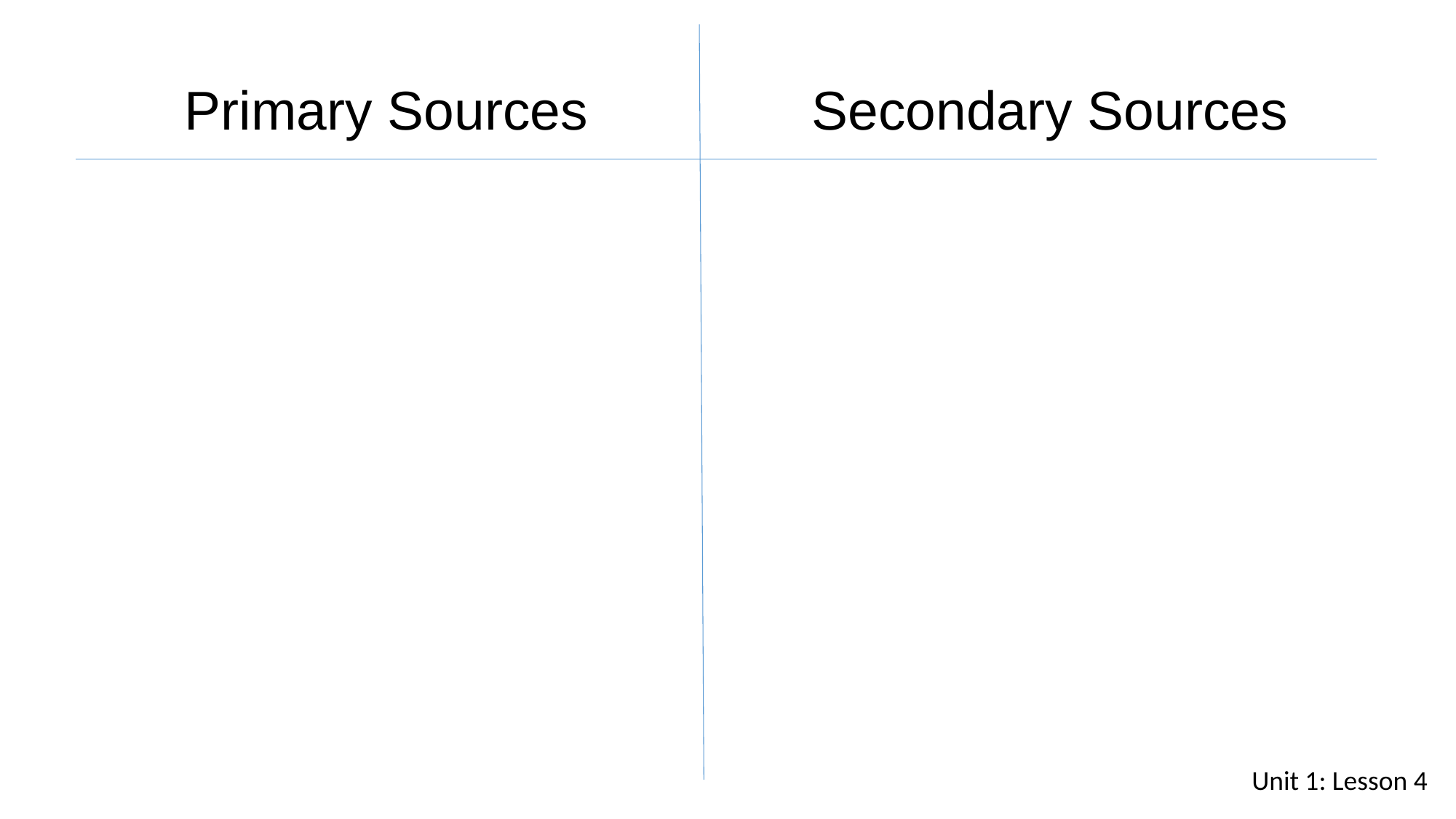

Primary Sources
Secondary Sources
Unit 1: Lesson 4